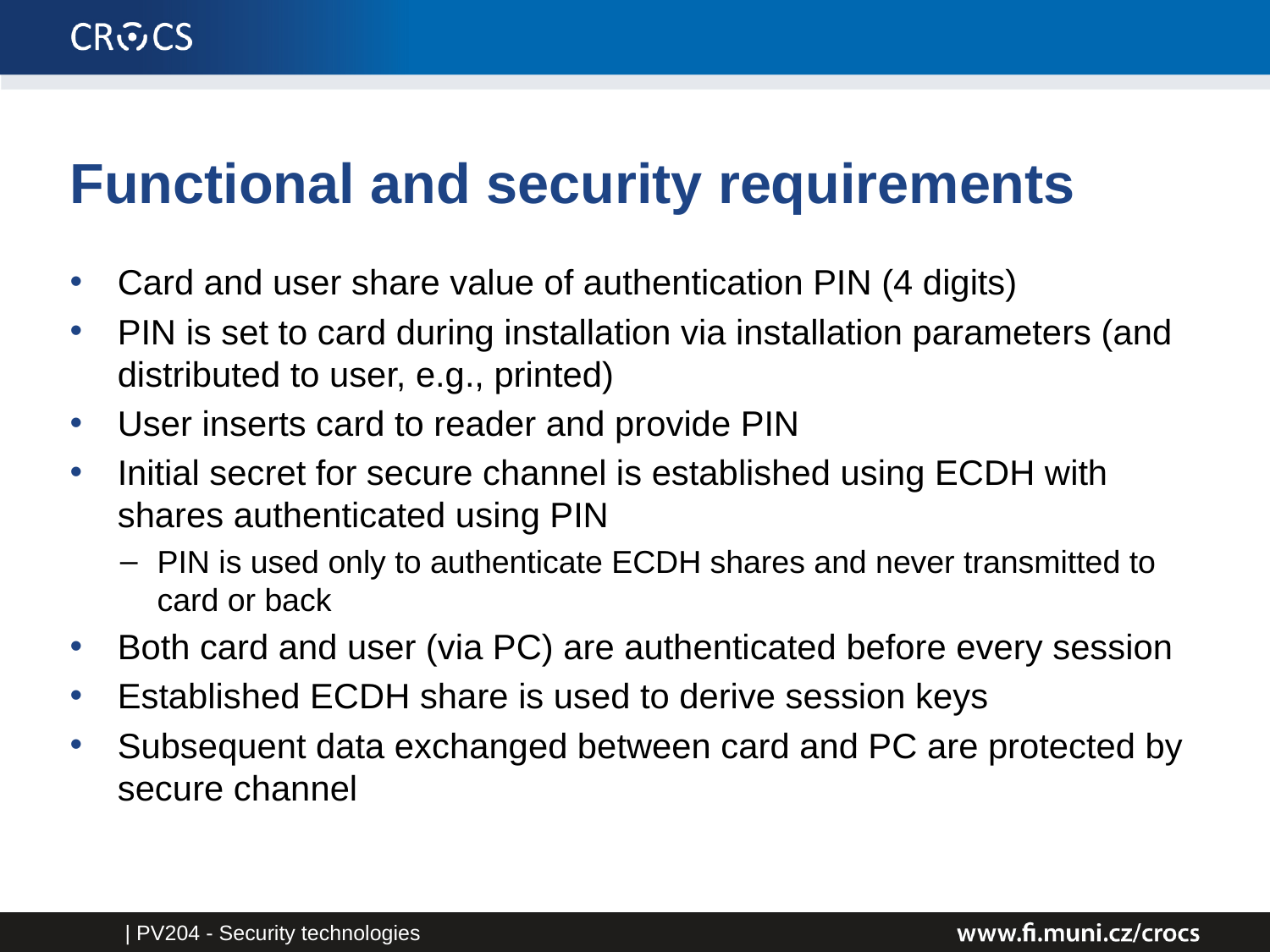

# Functional and security requirements
Card and user share value of authentication PIN (4 digits)
PIN is set to card during installation via installation parameters (and distributed to user, e.g., printed)
User inserts card to reader and provide PIN
Initial secret for secure channel is established using ECDH with shares authenticated using PIN
PIN is used only to authenticate ECDH shares and never transmitted to card or back
Both card and user (via PC) are authenticated before every session
Established ECDH share is used to derive session keys
Subsequent data exchanged between card and PC are protected by secure channel
| PV204 - Security technologies